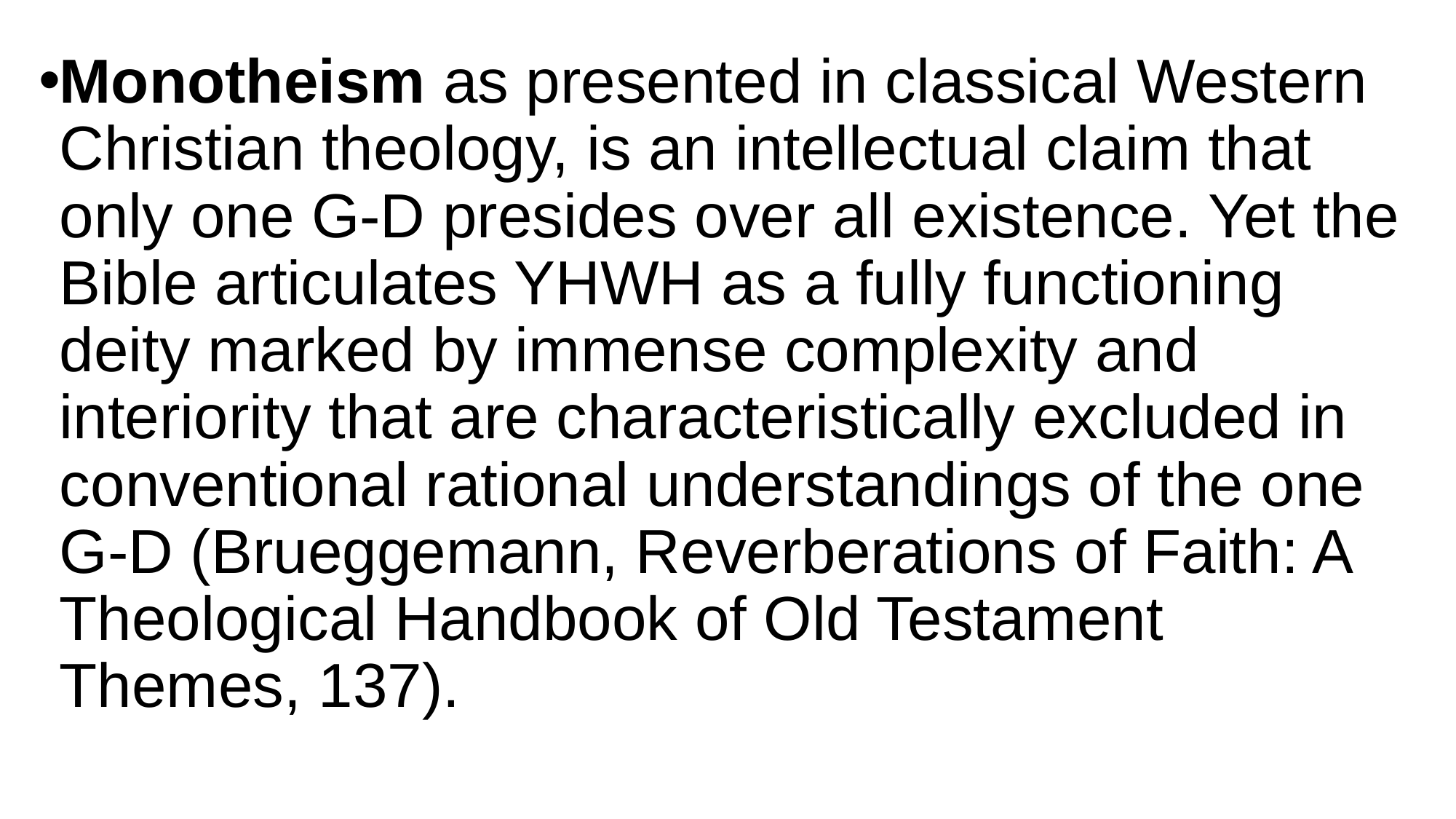

Monotheism as presented in classical Western Christian theology, is an intellectual claim that only one G-D presides over all existence. Yet the Bible articulates YHWH as a fully functioning deity marked by immense complexity and interiority that are characteristically excluded in conventional rational understandings of the one G-D (Brueggemann, Reverberations of Faith: A Theological Handbook of Old Testament Themes, 137).